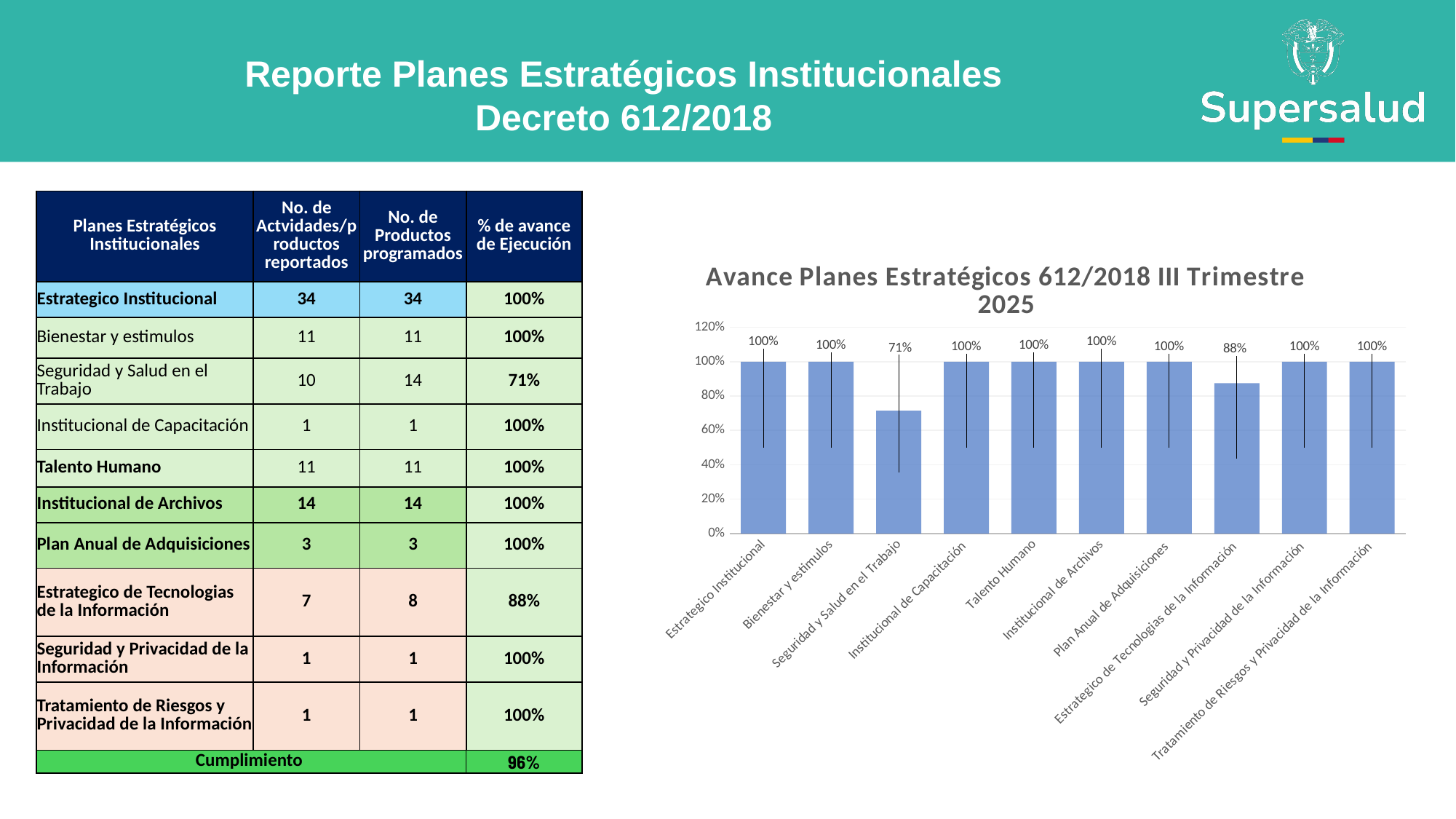

Reporte Planes Estratégicos Institucionales Decreto 612/2018
| Planes Estratégicos Institucionales | No. de Actvidades/productos reportados | No. de Productos programados | % de avance de Ejecución |
| --- | --- | --- | --- |
| Estrategico Institucional | 34 | 34 | 100% |
| Bienestar y estimulos | 11 | 11 | 100% |
| Seguridad y Salud en el Trabajo | 10 | 14 | 71% |
| Institucional de Capacitación | 1 | 1 | 100% |
| Talento Humano | 11 | 11 | 100% |
| Institucional de Archivos | 14 | 14 | 100% |
| Plan Anual de Adquisiciones | 3 | 3 | 100% |
| Estrategico de Tecnologias de la Información | 7 | 8 | 88% |
| Seguridad y Privacidad de la Información | 1 | 1 | 100% |
| Tratamiento de Riesgos y Privacidad de la Información | 1 | 1 | 100% |
| Cumplimiento |  |  | 96% |

### Chart: Avance Planes Estratégicos 612/2018 III Trimestre 2025

| Category | % de avance de Ejecución |
|---|---|
| Estrategico Institucional | 1.0 |
| Bienestar y estimulos | 1.0 |
| Seguridad y Salud en el Trabajo | 0.7142857142857143 |
| Institucional de Capacitación  | 1.0 |
| Talento Humano | 1.0 |
| Institucional de Archivos | 1.0 |
| Plan Anual de Adquisiciones  | 1.0 |
| Estrategico de Tecnologias de la Información  | 0.875 |
| Seguridad y Privacidad de la Información  | 1.0 |
| Tratamiento de Riesgos y Privacidad de la Información  | 1.0 |